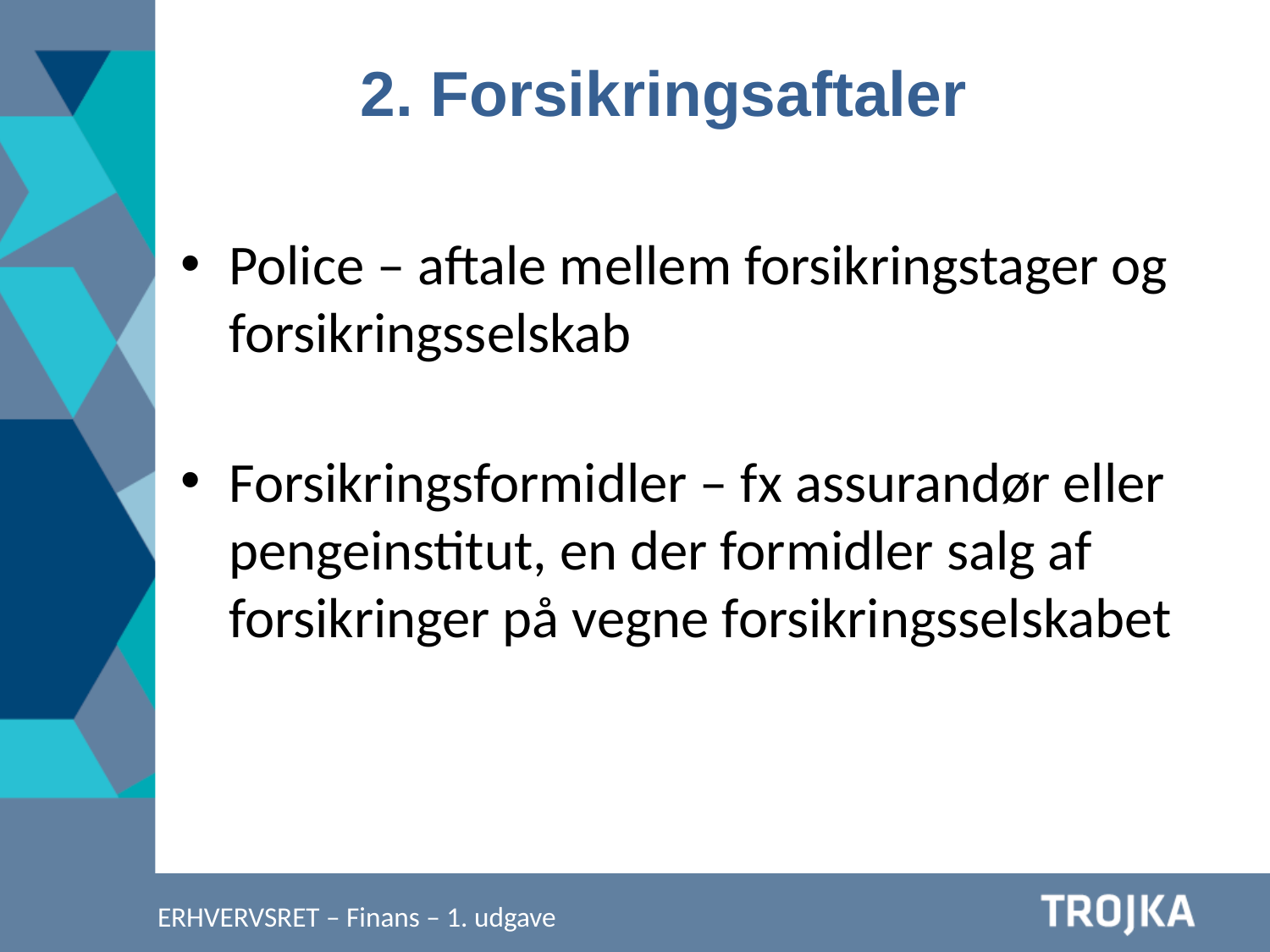

2. Forsikringsaftaler
Police – aftale mellem forsikringstager og forsikringsselskab
Forsikringsformidler – fx assurandør eller pengeinstitut, en der formidler salg af forsikringer på vegne forsikringsselskabet